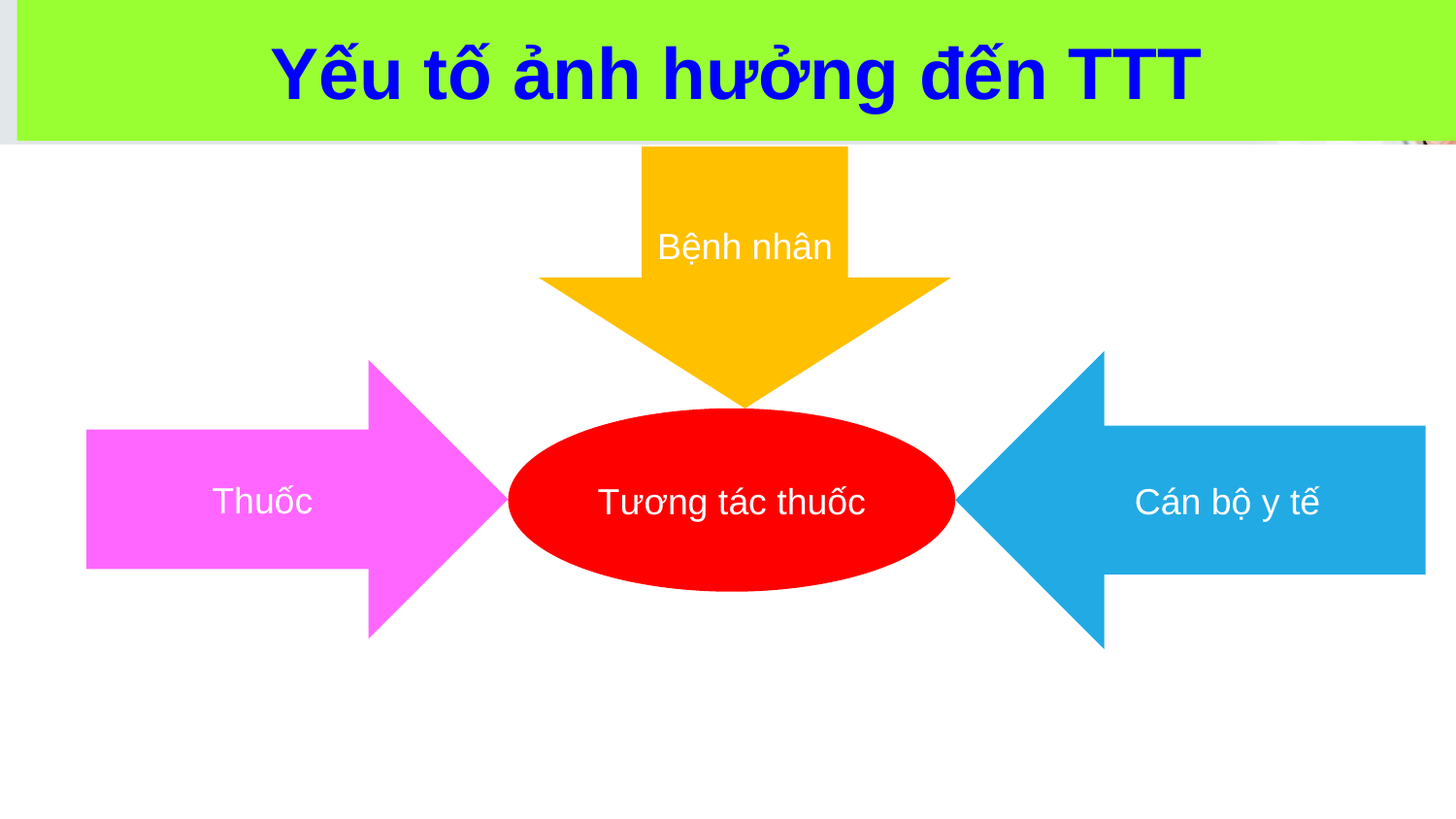

# Yếu tố ảnh hưởng đến TTT
Bệnh nhân
Cán bộ y tế
Thuốc
Tương tác thuốc